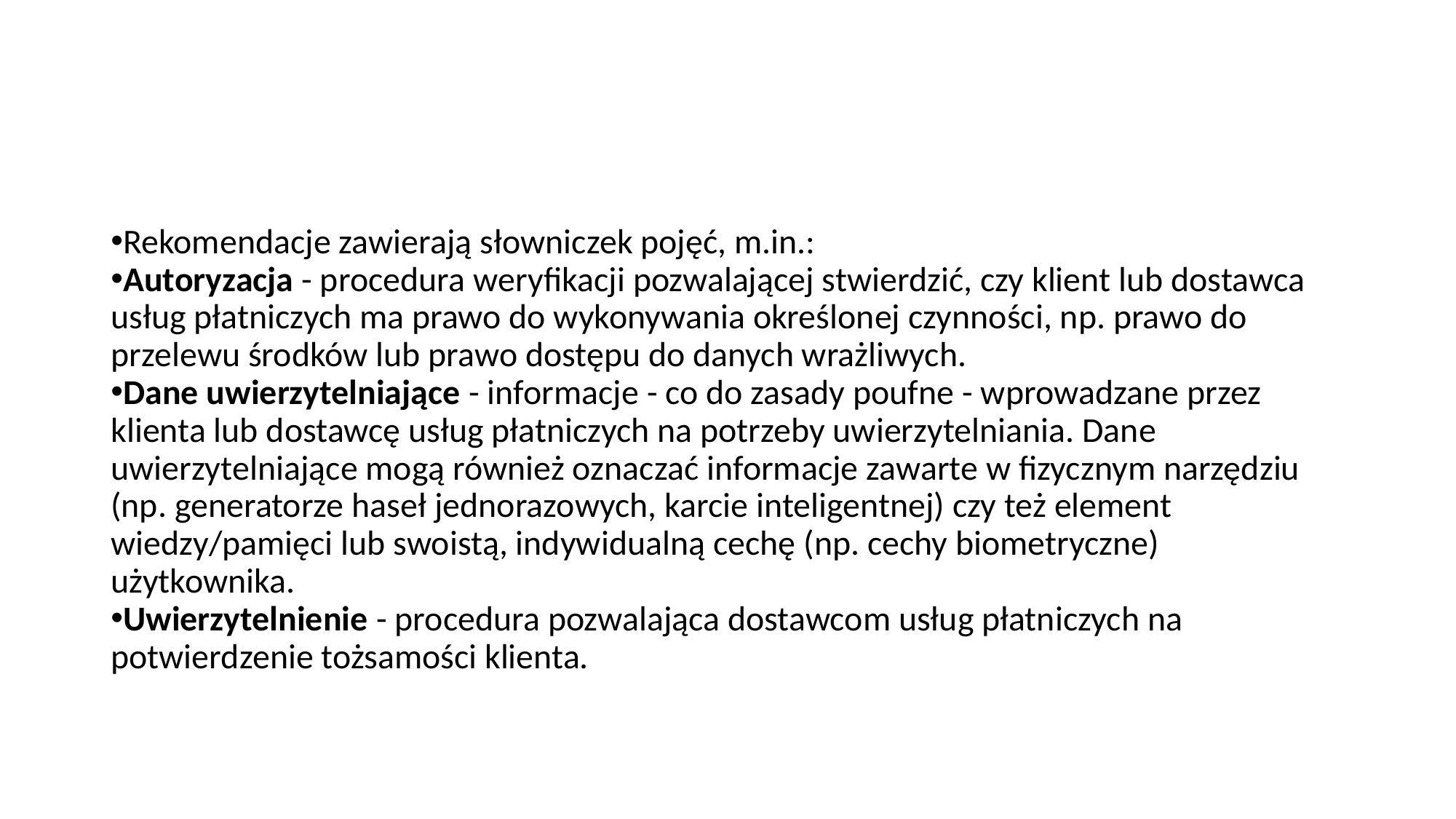

#
Rekomendacje zawierają słowniczek pojęć, m.in.:
Autoryzacja - procedura weryfikacji pozwalającej stwierdzić, czy klient lub dostawca usług płatniczych ma prawo do wykonywania określonej czynności, np. prawo do przelewu środków lub prawo dostępu do danych wrażliwych.
Dane uwierzytelniające - informacje - co do zasady poufne - wprowadzane przez klienta lub dostawcę usług płatniczych na potrzeby uwierzytelniania. Dane uwierzytelniające mogą również oznaczać informacje zawarte w fizycznym narzędziu (np. generatorze haseł jednorazowych, karcie inteligentnej) czy też element wiedzy/pamięci lub swoistą, indywidualną cechę (np. cechy biometryczne) użytkownika.
Uwierzytelnienie - procedura pozwalająca dostawcom usług płatniczych na potwierdzenie tożsamości klienta.